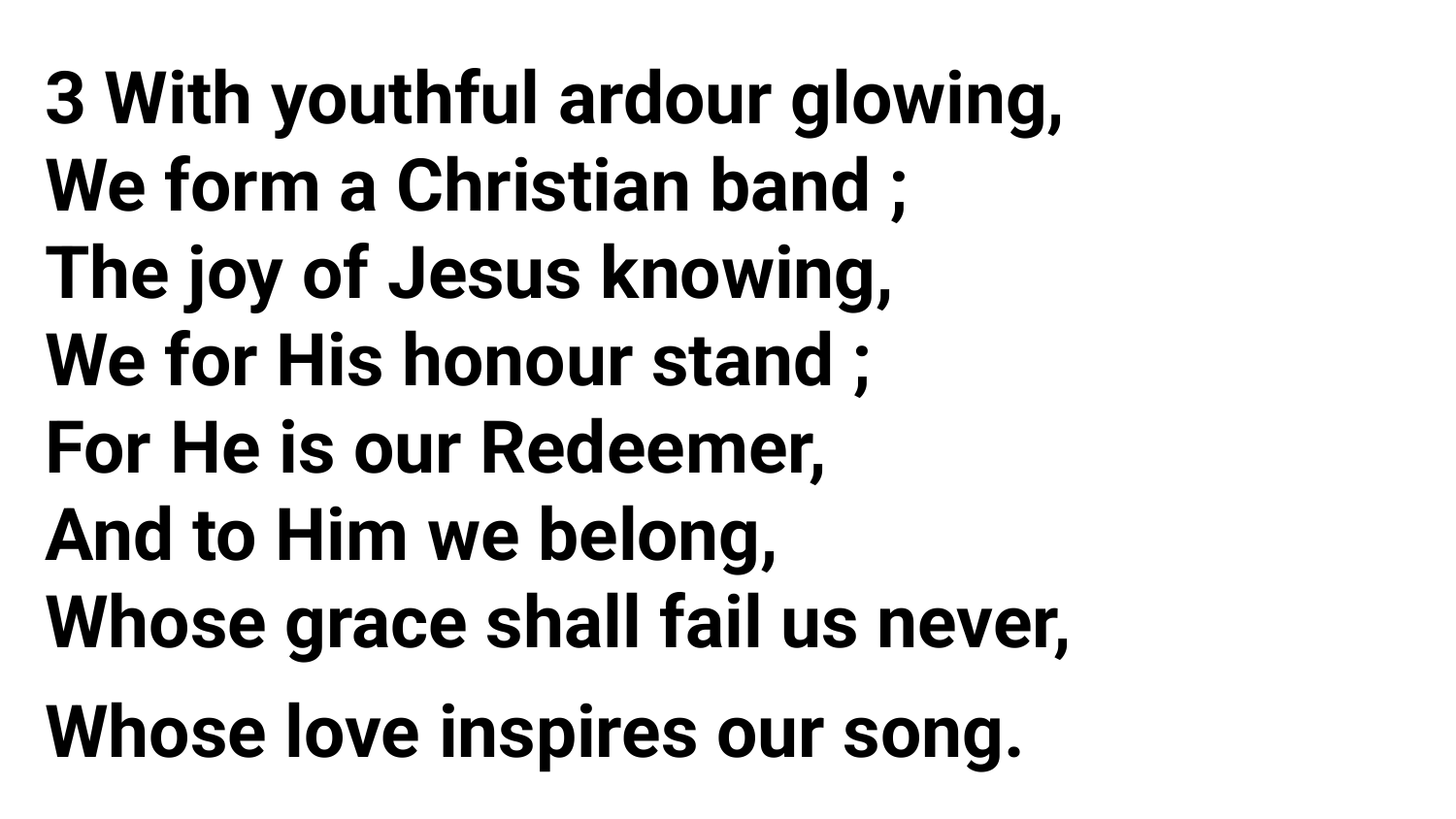

3 With youthful ardour glowing,
We form a Christian band ;
The joy of Jesus knowing,
We for His honour stand ;
For He is our Redeemer,
And to Him we belong,
Whose grace shall fail us never,
Whose love inspires our song.